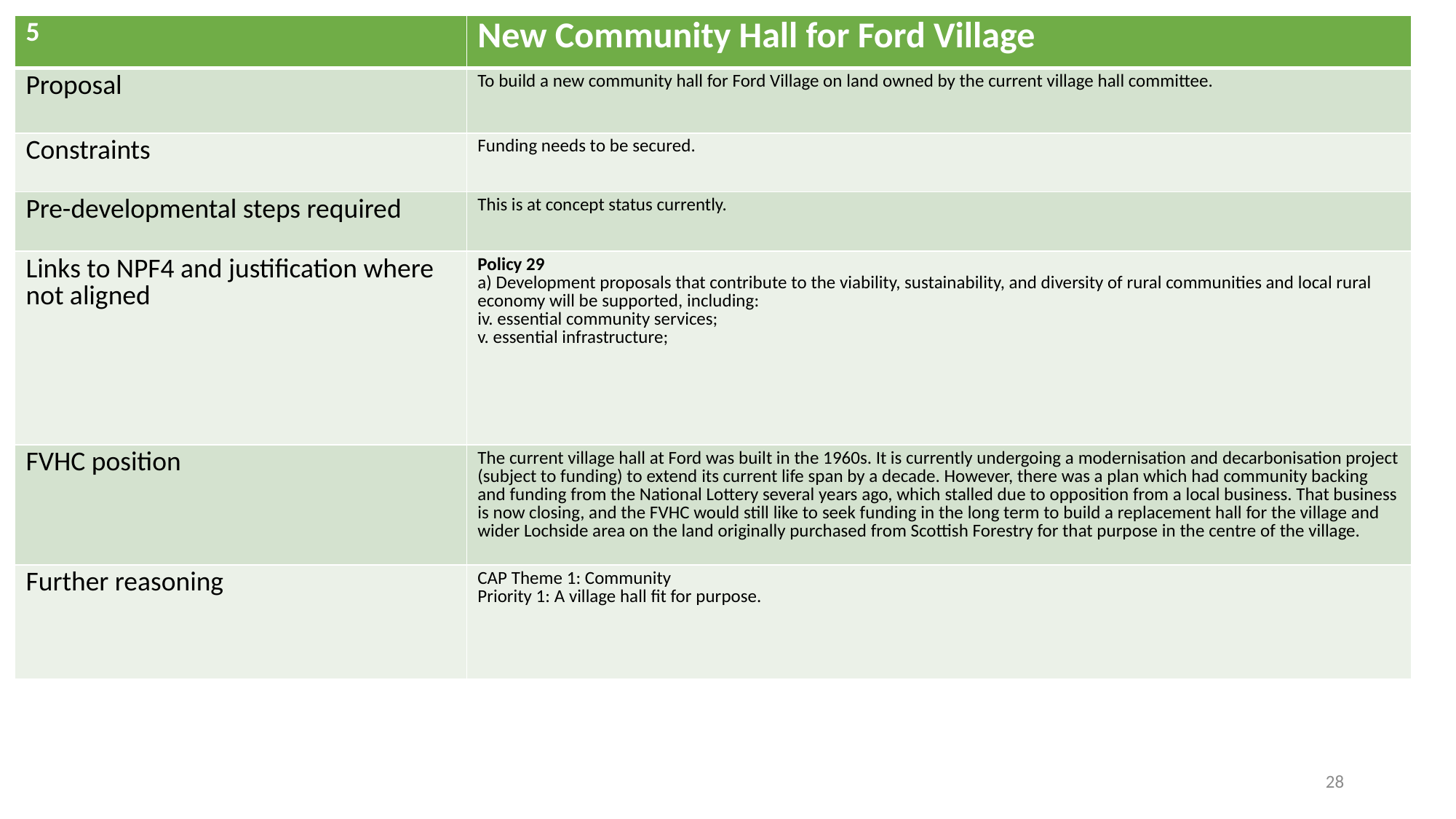

| 5 | New Community Hall for Ford Village |
| --- | --- |
| Proposal | To build a new community hall for Ford Village on land owned by the current village hall committee. |
| Constraints | Funding needs to be secured. |
| Pre-developmental steps required | This is at concept status currently. |
| Links to NPF4 and justification where not aligned | Policy 29 a) Development proposals that contribute to the viability, sustainability, and diversity of rural communities and local rural economy will be supported, including: iv. essential community services; v. essential infrastructure; |
| FVHC position | The current village hall at Ford was built in the 1960s. It is currently undergoing a modernisation and decarbonisation project (subject to funding) to extend its current life span by a decade. However, there was a plan which had community backing and funding from the National Lottery several years ago, which stalled due to opposition from a local business. That business is now closing, and the FVHC would still like to seek funding in the long term to build a replacement hall for the village and wider Lochside area on the land originally purchased from Scottish Forestry for that purpose in the centre of the village. |
| Further reasoning | CAP Theme 1: Community Priority 1: A village hall fit for purpose. |
28